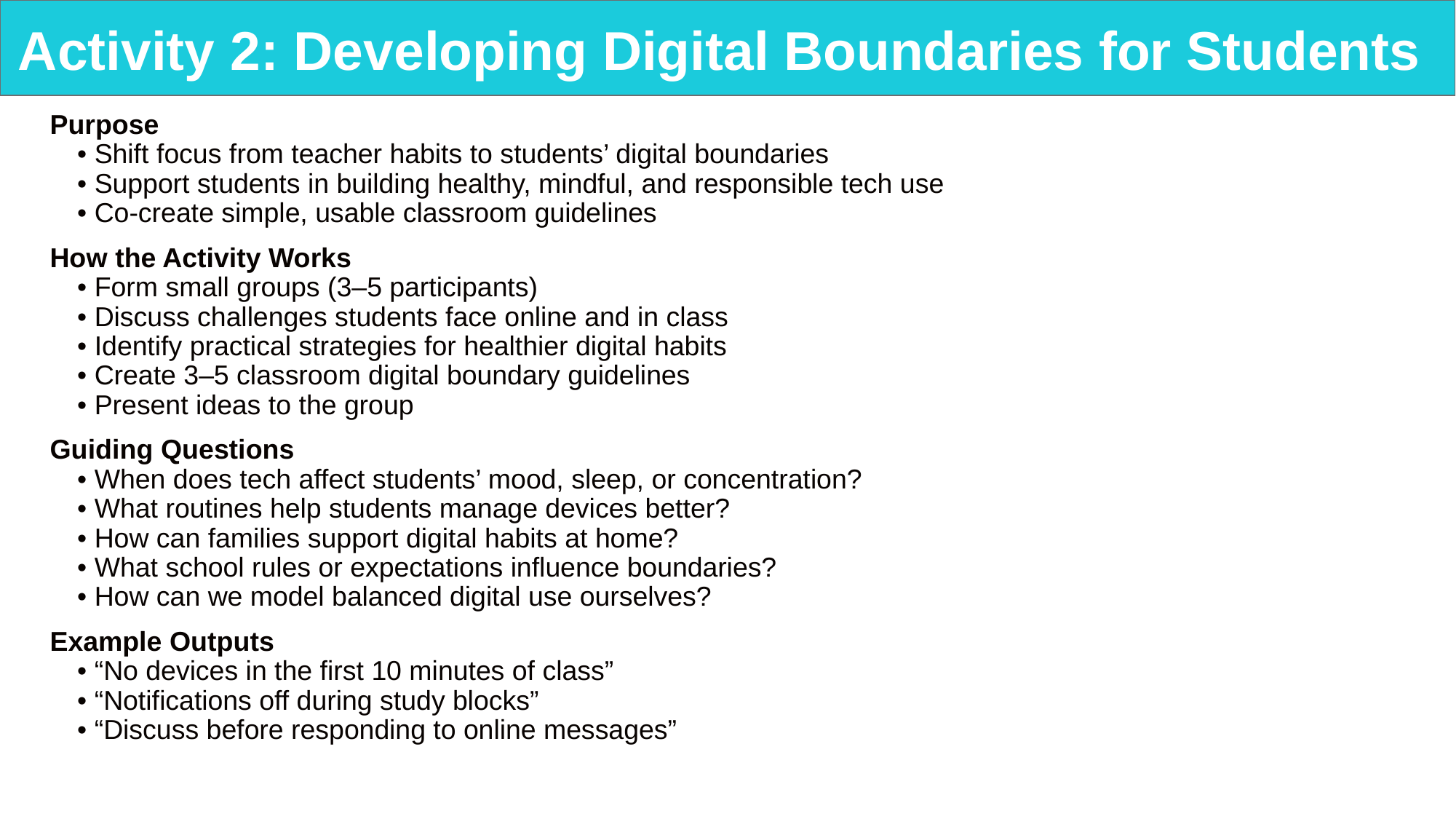

# Activity 2: Developing Digital Boundaries for Students
Purpose
• Shift focus from teacher habits to students’ digital boundaries
• Support students in building healthy, mindful, and responsible tech use
• Co-create simple, usable classroom guidelines
How the Activity Works
• Form small groups (3–5 participants)
• Discuss challenges students face online and in class
• Identify practical strategies for healthier digital habits
• Create 3–5 classroom digital boundary guidelines
• Present ideas to the group
Guiding Questions
• When does tech affect students’ mood, sleep, or concentration?
• What routines help students manage devices better?
• How can families support digital habits at home?
• What school rules or expectations influence boundaries?
• How can we model balanced digital use ourselves?
Example Outputs
• “No devices in the first 10 minutes of class”
• “Notifications off during study blocks”
• “Discuss before responding to online messages”